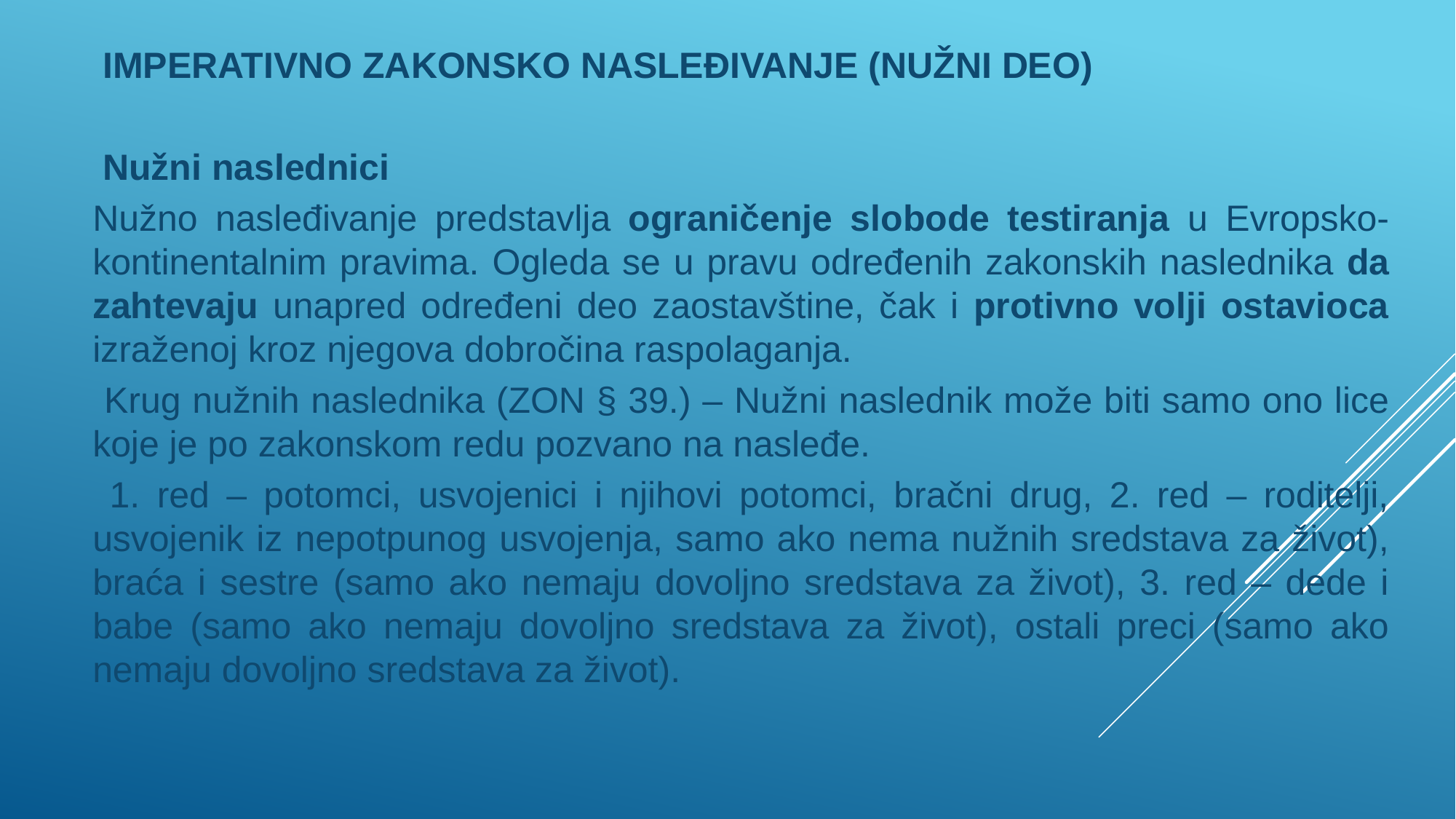

IMPERATIVNO ZAKONSKO NASLEĐIVANJE (NUŽNI DEO)

 Nužni naslednici
Nužno nasleđivanje predstavlja ograničenje slobode testiranja u Evropsko-kontinentalnim pravima. Ogleda se u pravu određenih zakonskih naslednika da zahtevaju unapred određeni deo zaostavštine, čak i protivno volji ostavioca izraženoj kroz njegova dobročina raspolaganja.
 Krug nužnih naslednika (ZON § 39.) – Nužni naslednik može biti samo ono lice koje je po zakonskom redu pozvano na nasleđe.
 1. red – potomci, usvojenici i njihovi potomci, bračni drug, 2. red – roditelji, usvojenik iz nepotpunog usvojenja, samo ako nema nužnih sredstava za život), braća i sestre (samo ako nemaju dovoljno sredstava za život), 3. red – dede i babe (samo ako nemaju dovoljno sredstava za život), ostali preci (samo ako nemaju dovoljno sredstava za život).